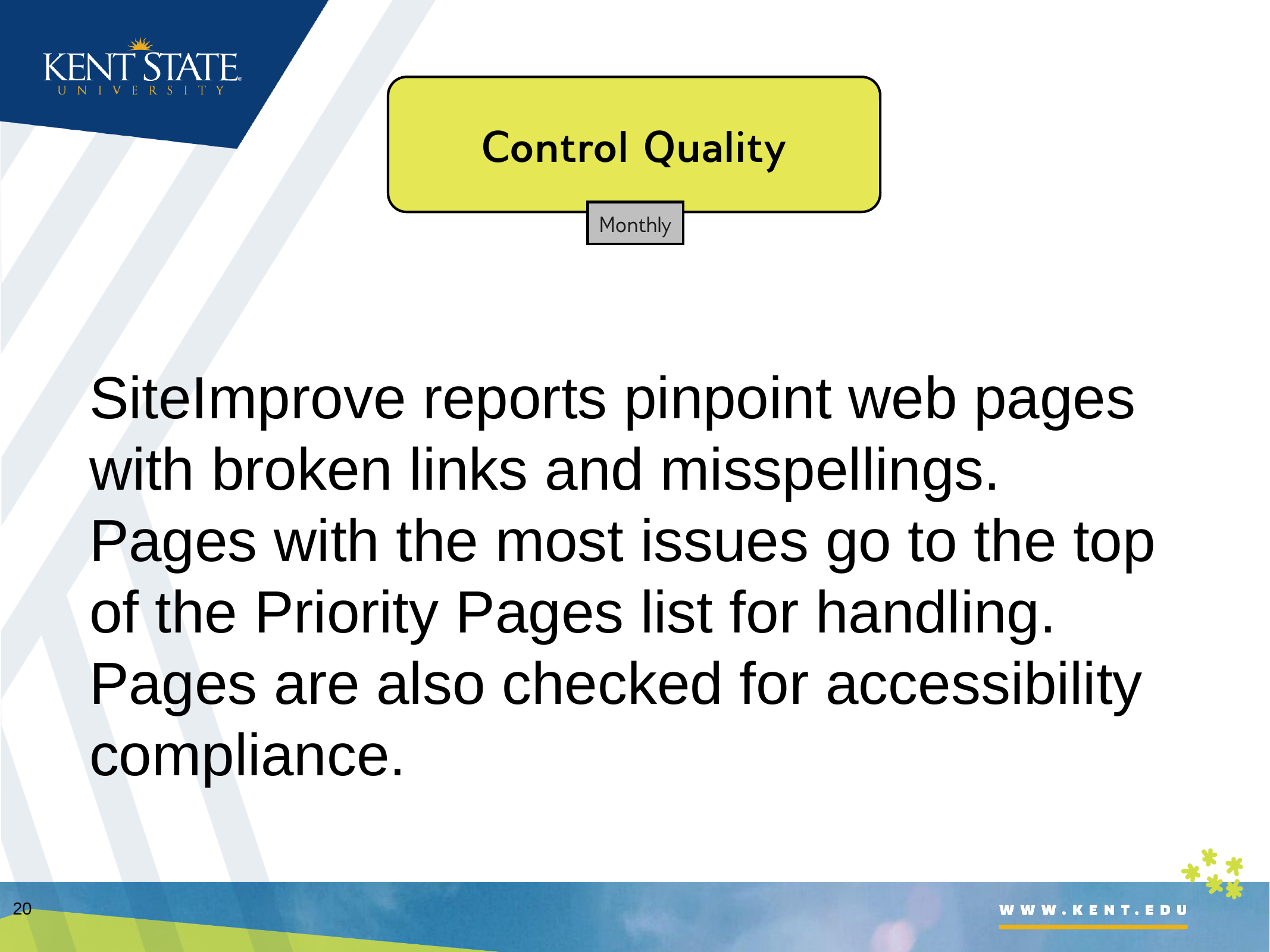

Control Quality
Monthly
SiteImprove reports pinpoint web pages with broken links and misspellings.  Pages with the most issues go to the top of the Priority Pages list for handling.  Pages are also checked for accessibility compliance.
20